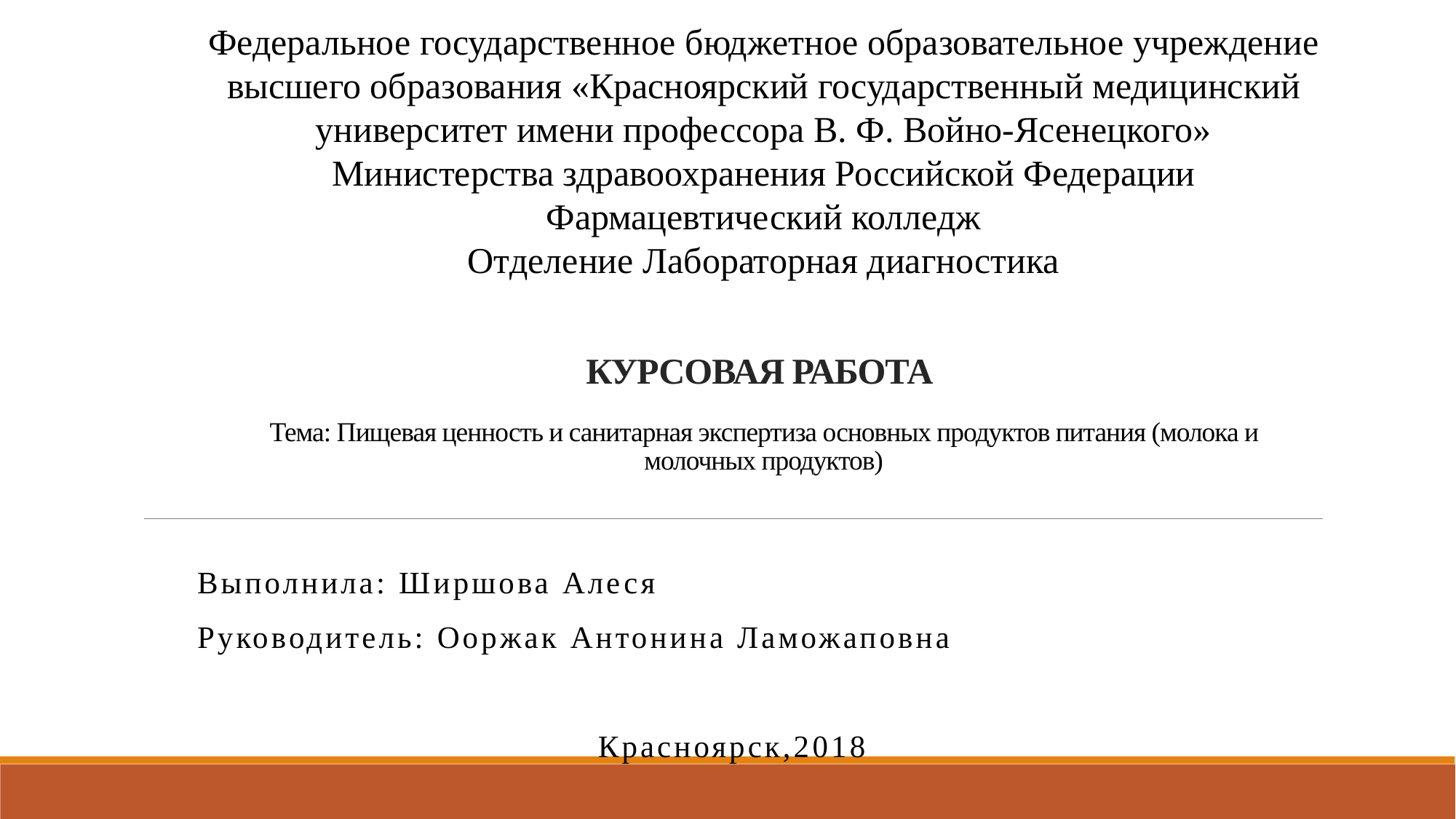

Федеральное государственное бюджетное образовательное учреждение высшего образования «Красноярский государственный медицинский университет имени профессора В. Ф. Войно-Ясенецкого»
Министерства здравоохранения Российской Федерации
Фармацевтический колледж
Отделение Лабораторная диагностика
# КУРСОВАЯ РАБОТА Тема: Пищевая ценность и санитарная экспертиза основных продуктов питания (молока и молочных продуктов)
Выполнила: Ширшова Алеся
Руководитель: Ооржак Антонина Ламожаповна

Красноярск,2018